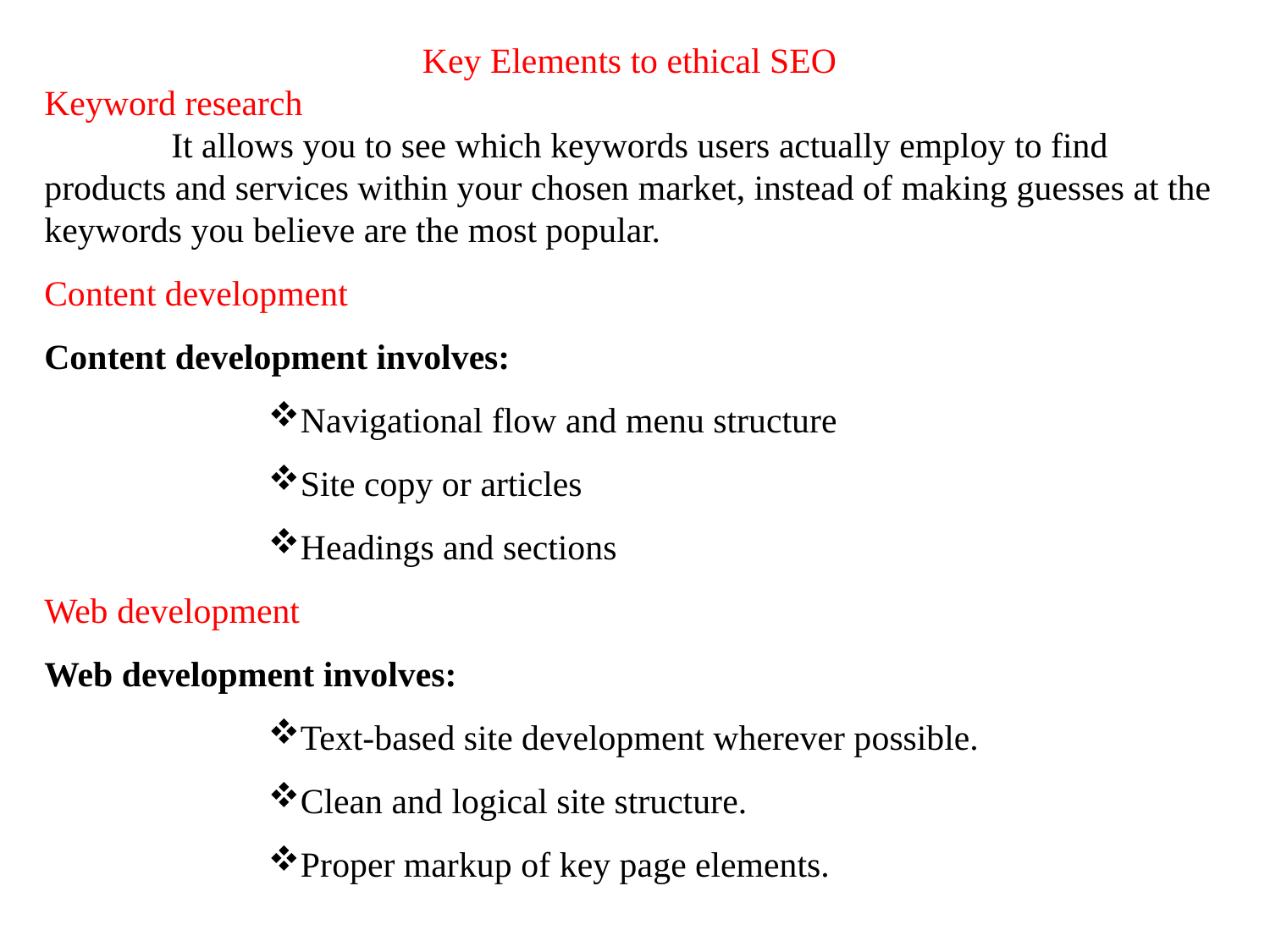

Key Elements to ethical SEO
Keyword research
	It allows you to see which keywords users actually employ to find products and services within your chosen market, instead of making guesses at the keywords you believe are the most popular.
Content development
Content development involves:
Navigational flow and menu structure
Site copy or articles
Headings and sections
Web development
Web development involves:
Text-based site development wherever possible.
Clean and logical site structure.
Proper markup of key page elements.